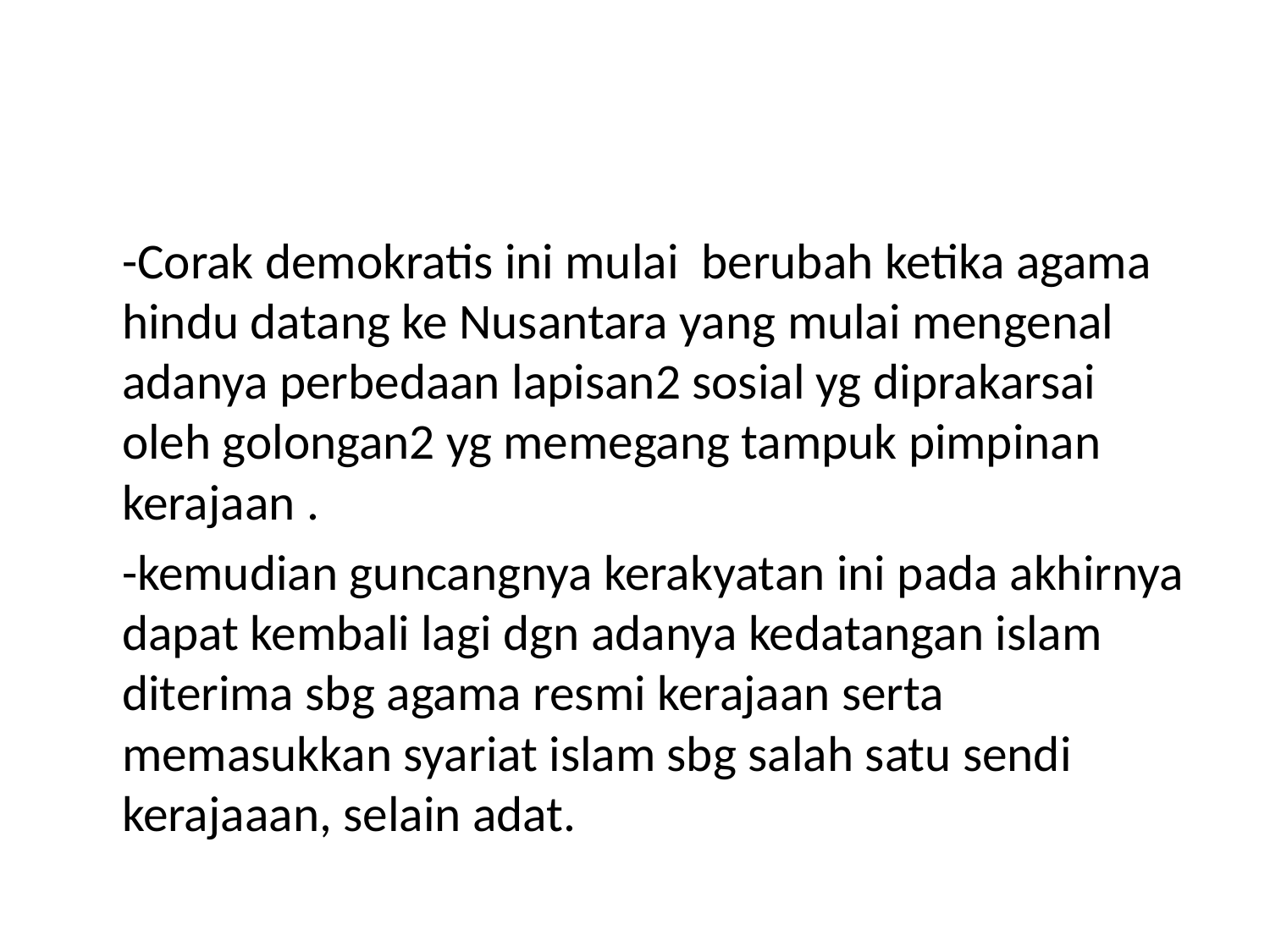

#
	-Corak demokratis ini mulai  berubah ketika agama hindu datang ke Nusantara yang mulai mengenal adanya perbedaan lapisan2 sosial yg diprakarsai oleh golongan2 yg memegang tampuk pimpinan kerajaan .
	-kemudian guncangnya kerakyatan ini pada akhirnya dapat kembali lagi dgn adanya kedatangan islam diterima sbg agama resmi kerajaan serta memasukkan syariat islam sbg salah satu sendi kerajaaan, selain adat.